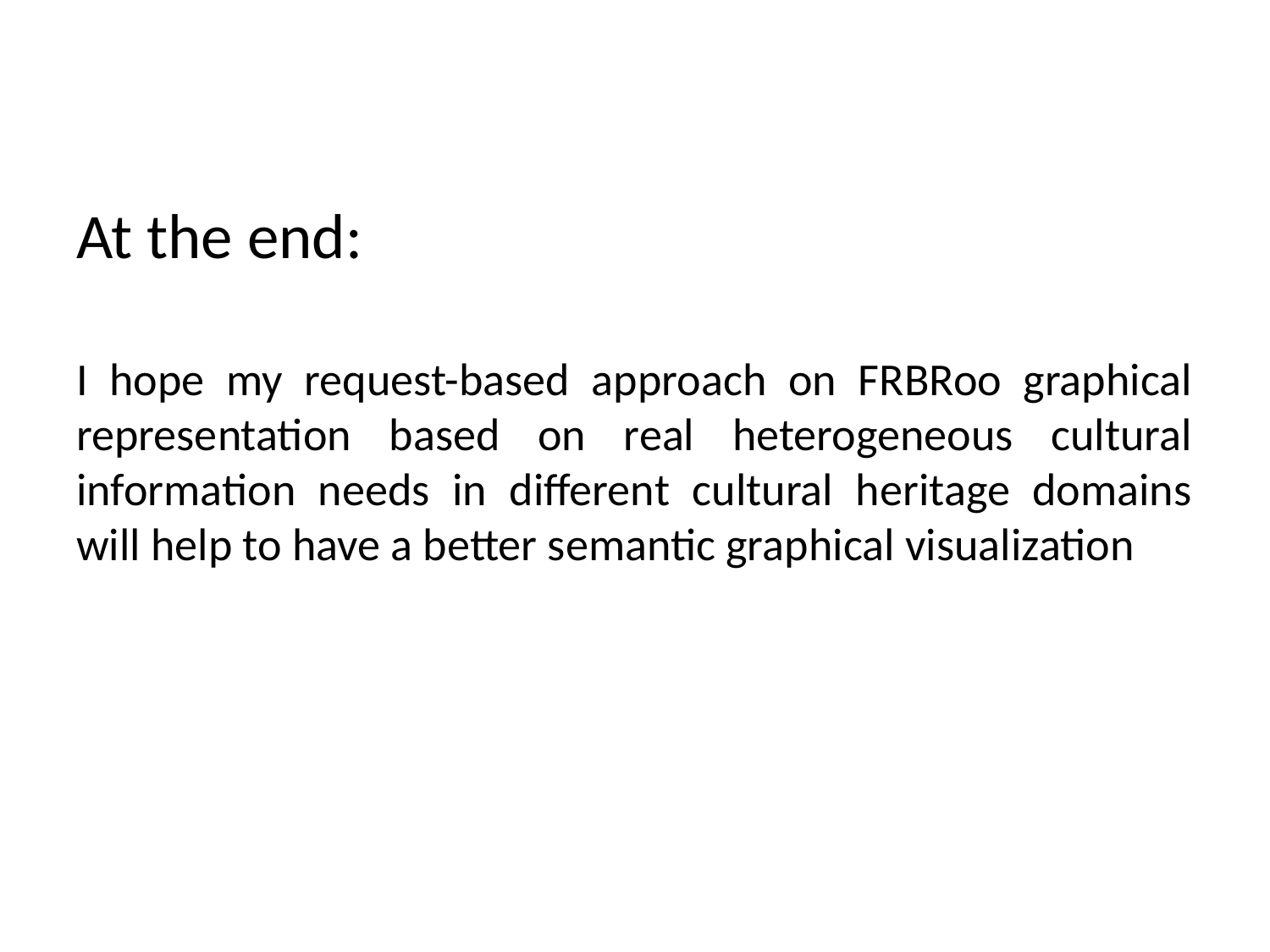

#

At the end:

I hope my request-based approach on FRBRoo graphical representation based on real heterogeneous cultural information needs in different cultural heritage domains will help to have a better semantic graphical visualization